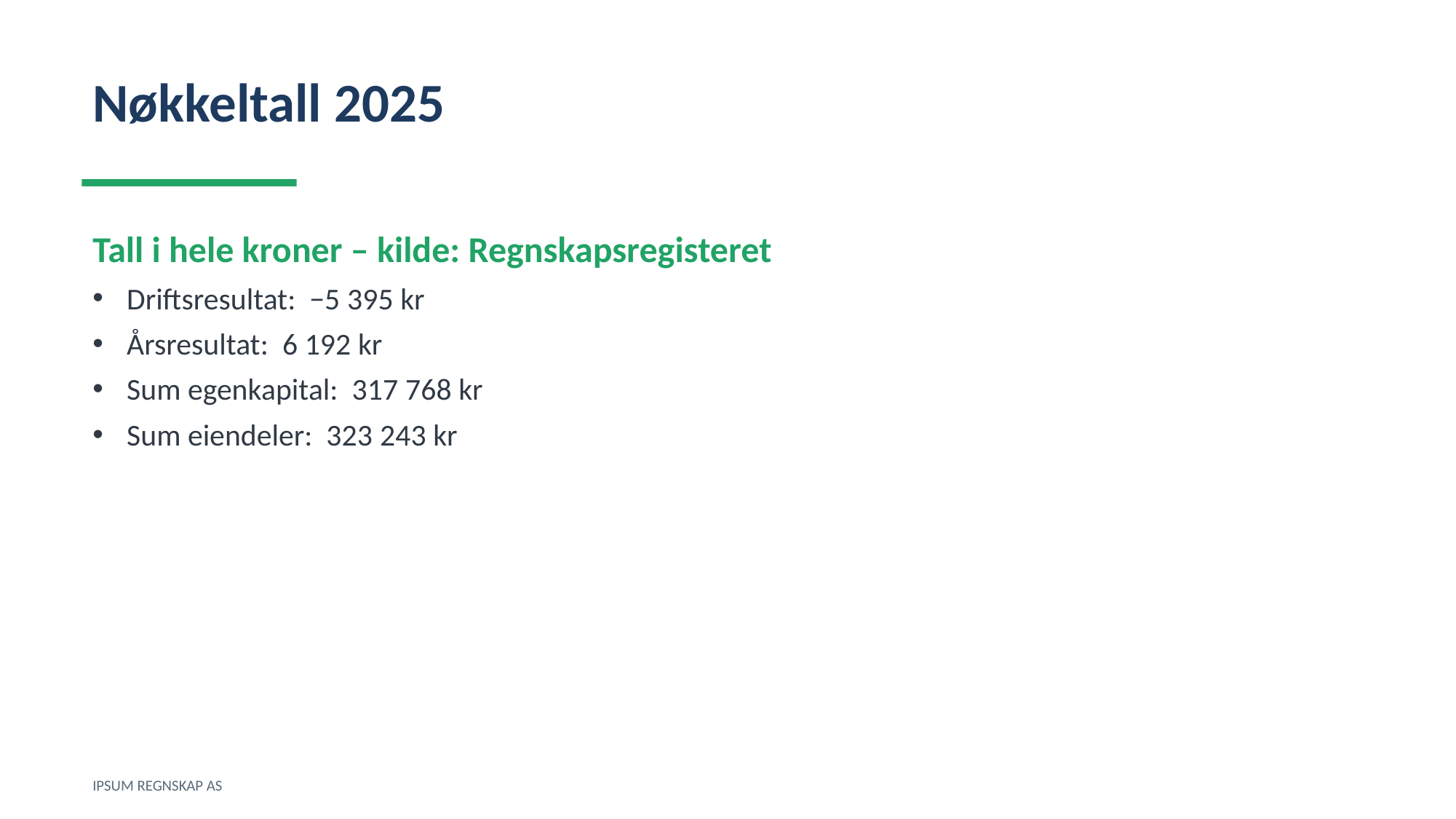

Nøkkeltall 2025

Tall i hele kroner – kilde: Regnskapsregisteret
Driftsresultat:  −5 395 kr
Årsresultat:  6 192 kr
Sum egenkapital:  317 768 kr
Sum eiendeler:  323 243 kr
IPSUM REGNSKAP AS